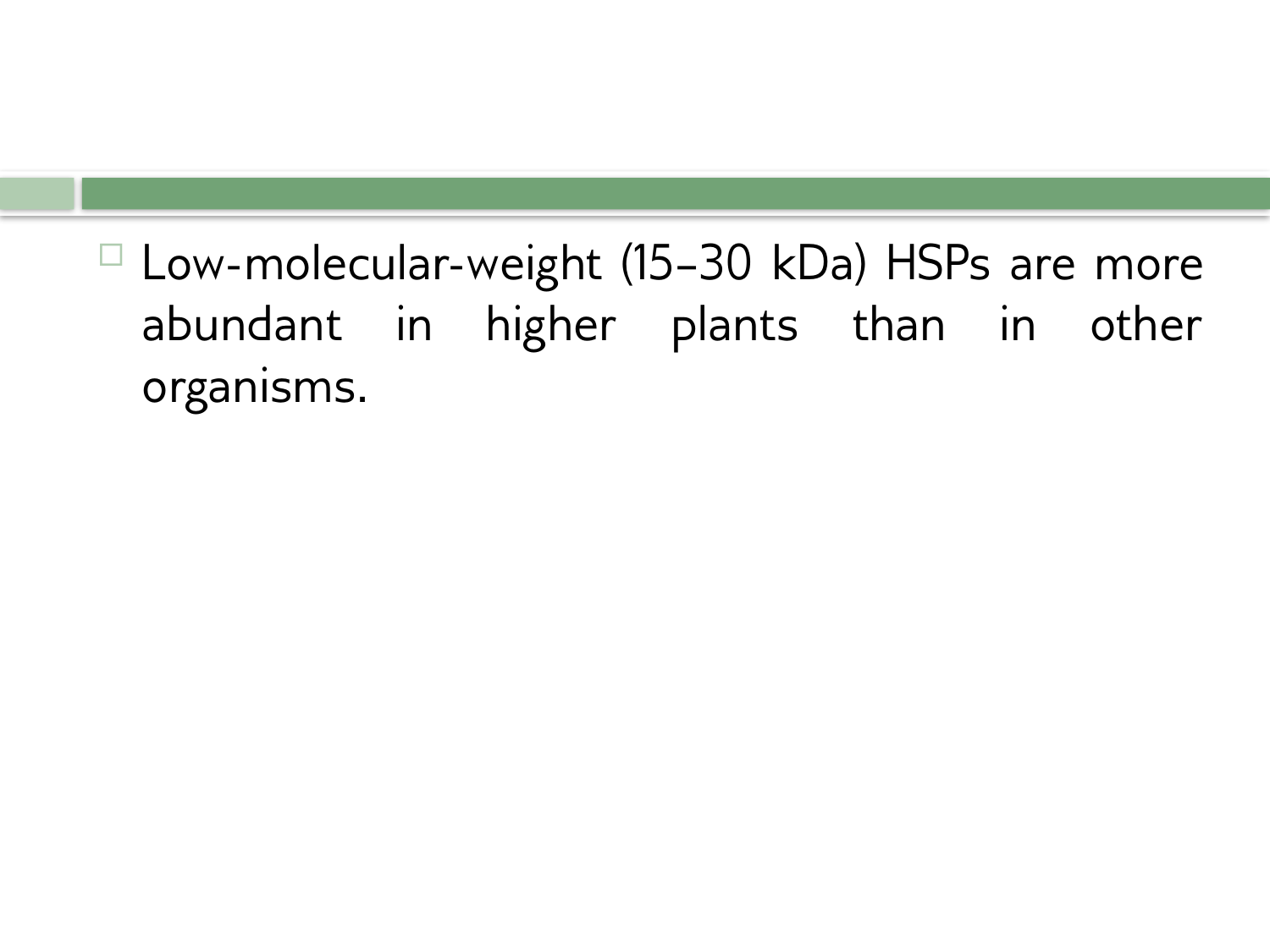

Low-molecular-weight (15–30 kDa) HSPs are more abundant in higher plants than in other organisms.